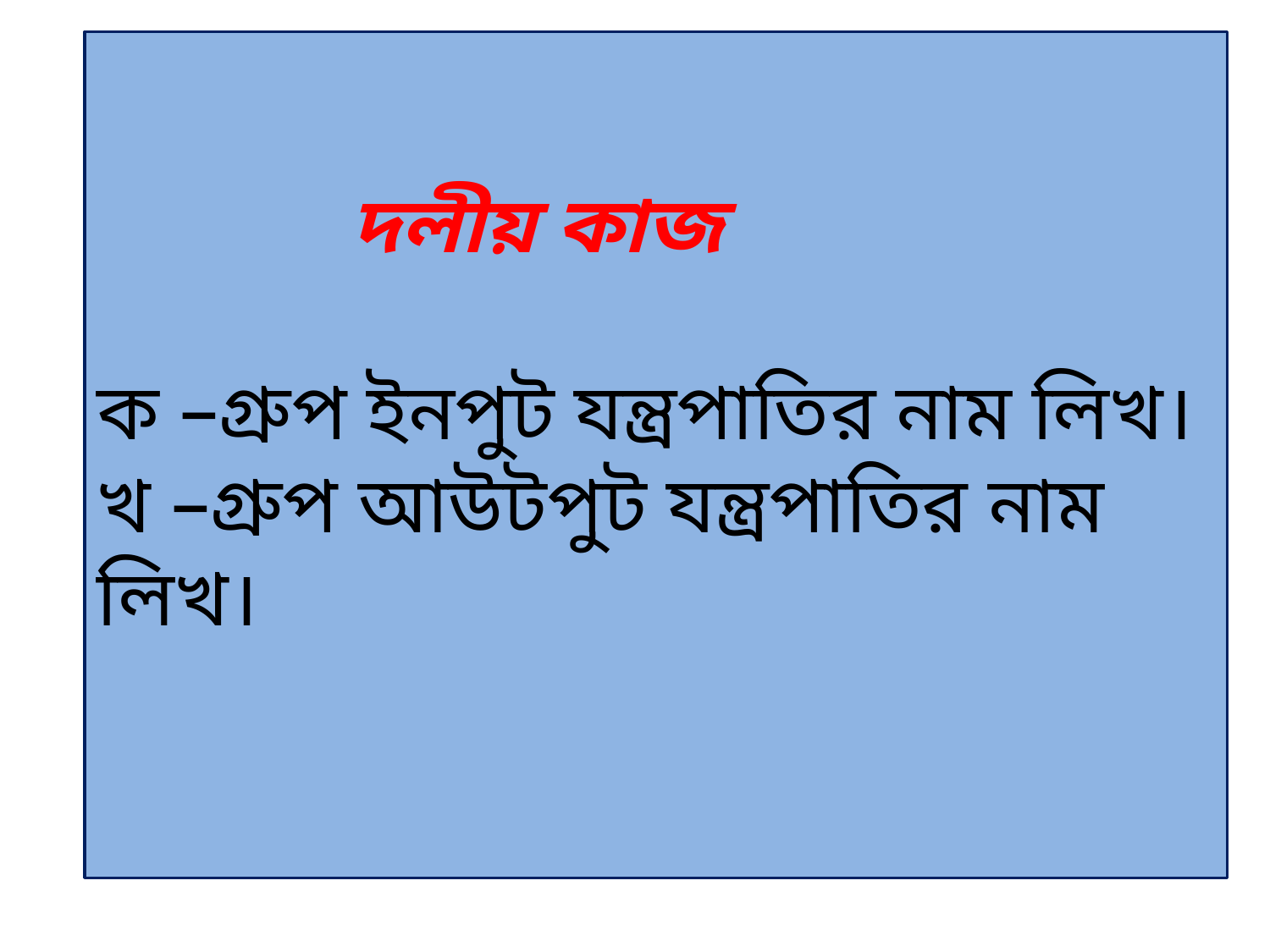

# দলীয় কাজ ক –গ্রুপ ইনপুট যন্ত্রপাতির নাম লিখ। খ –গ্রুপ আউটপুট যন্ত্রপাতির নাম লিখ।